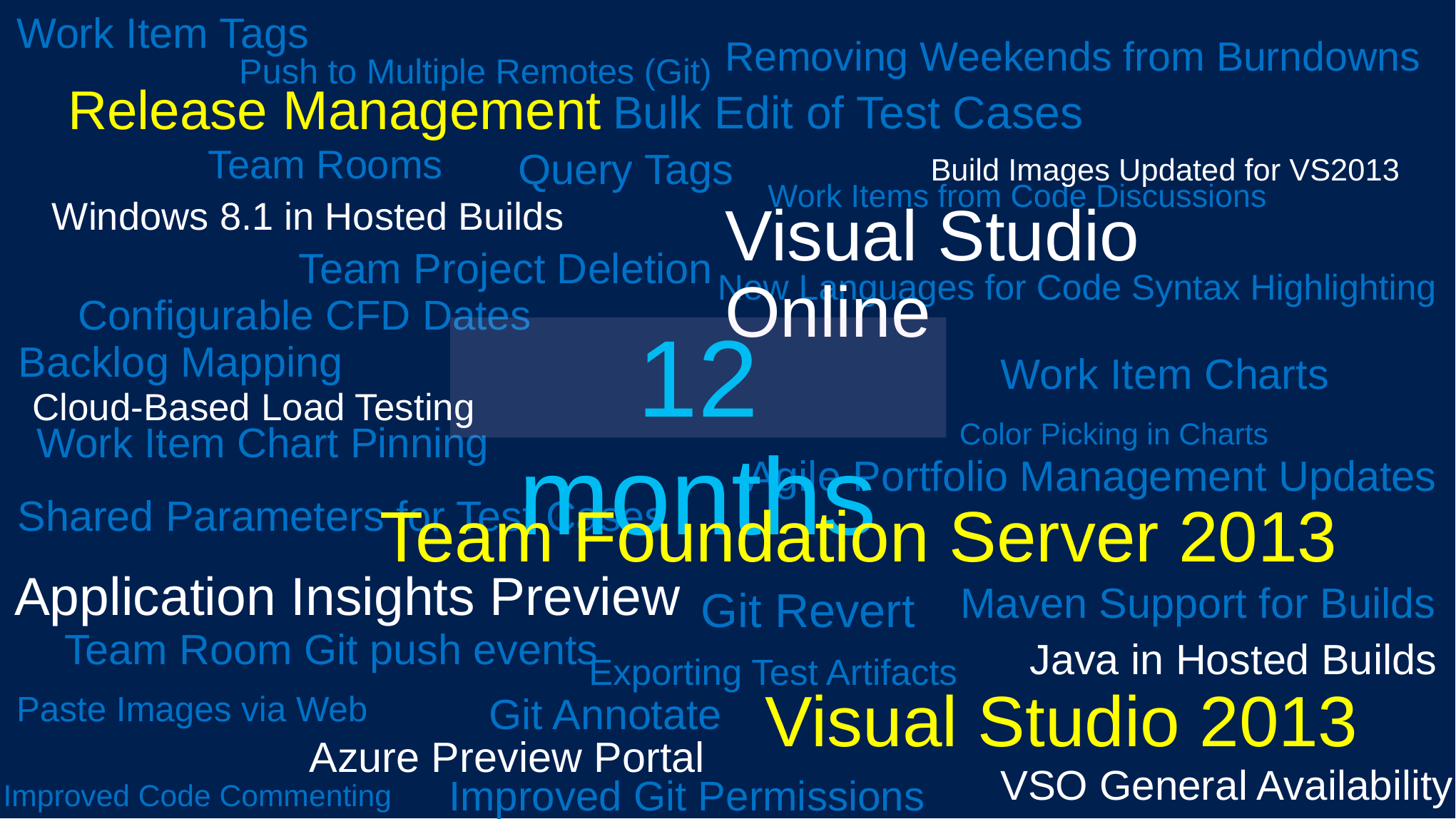

Work Item Tags
Removing Weekends from Burndowns
Push to Multiple Remotes (Git)
Release Management
Bulk Edit of Test Cases
Team Rooms
Query Tags
Build Images Updated for VS2013
Work Items from Code Discussions
Windows 8.1 in Hosted Builds
Visual Studio Online
Team Project Deletion
New Languages for Code Syntax Highlighting
Configurable CFD Dates
12 months
Backlog Mapping
Work Item Charts
Cloud-Based Load Testing
Color Picking in Charts
Work Item Chart Pinning
Agile Portfolio Management Updates
Shared Parameters for Test Cases
Team Foundation Server 2013
Application Insights Preview
Maven Support for Builds
Git Revert
Team Room Git push events
Java in Hosted Builds
Exporting Test Artifacts
Visual Studio 2013
Paste Images via Web
Git Annotate
Azure Preview Portal
VSO General Availability
Improved Git Permissions
Improved Code Commenting